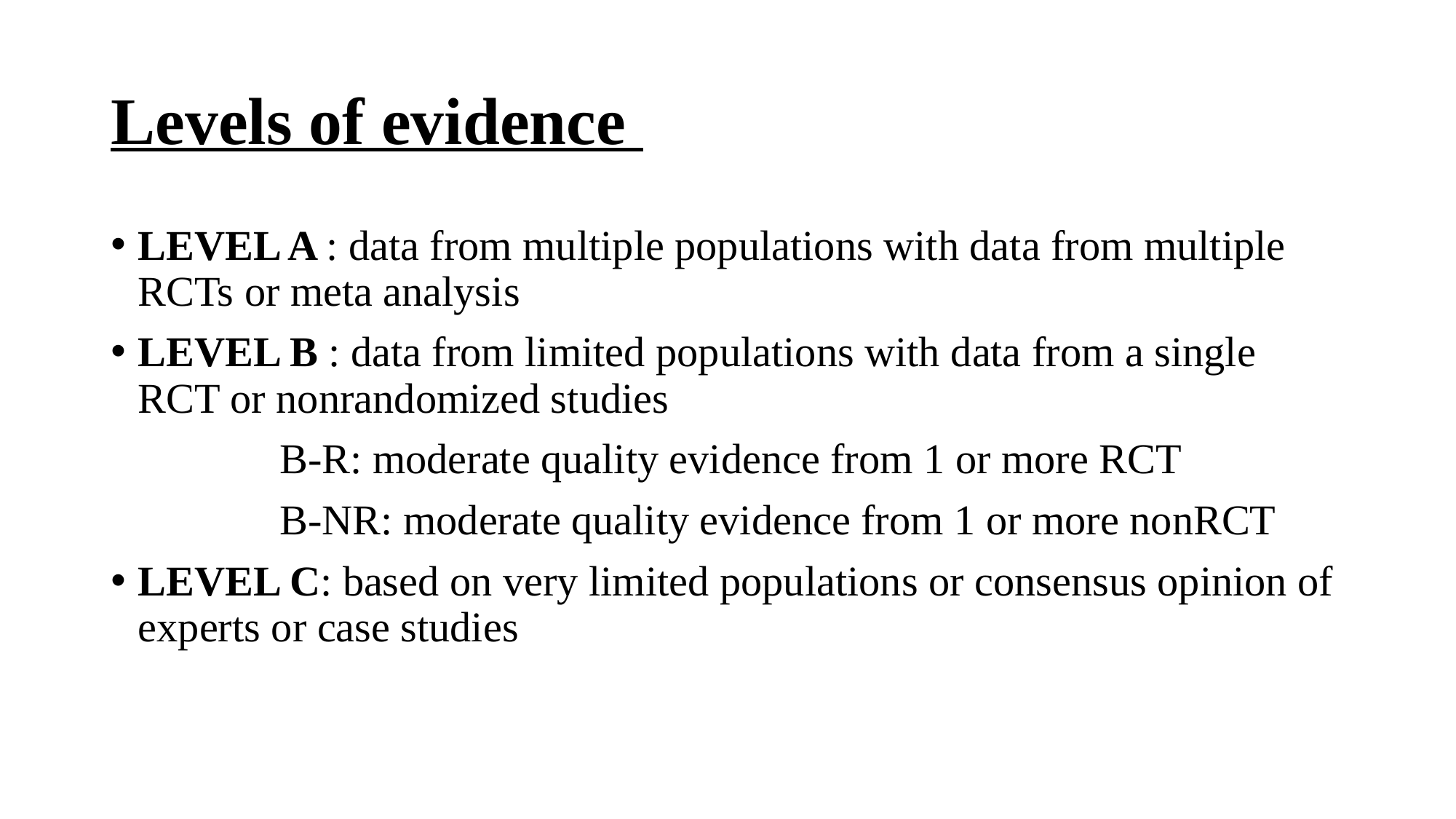

# Levels of evidence
LEVEL A : data from multiple populations with data from multiple RCTs or meta analysis
LEVEL B : data from limited populations with data from a single RCT or nonrandomized studies
                B-R: moderate quality evidence from 1 or more RCT
                B-NR: moderate quality evidence from 1 or more nonRCT
LEVEL C: based on very limited populations or consensus opinion of experts or case studies